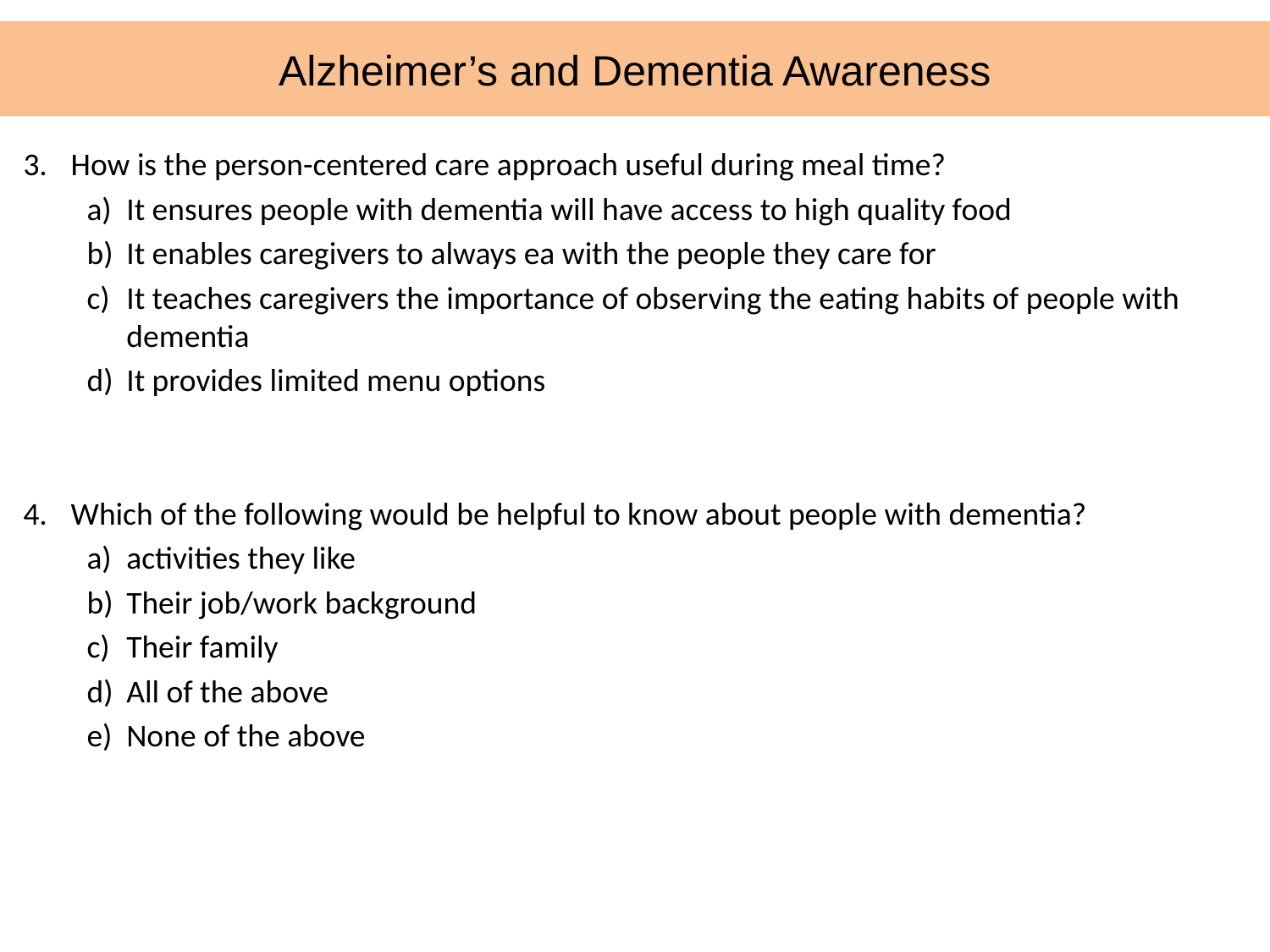

# Alzheimer’s and Dementia Awareness
3.	How is the person-centered care approach useful during meal time?
It ensures people with dementia will have access to high quality food
It enables caregivers to always ea with the people they care for
It teaches caregivers the importance of observing the eating habits of people with dementia
It provides limited menu options

4.	Which of the following would be helpful to know about people with dementia?
a)	activities they like
b)	Their job/work background
c)	Their family
d)	All of the above
e)	None of the above